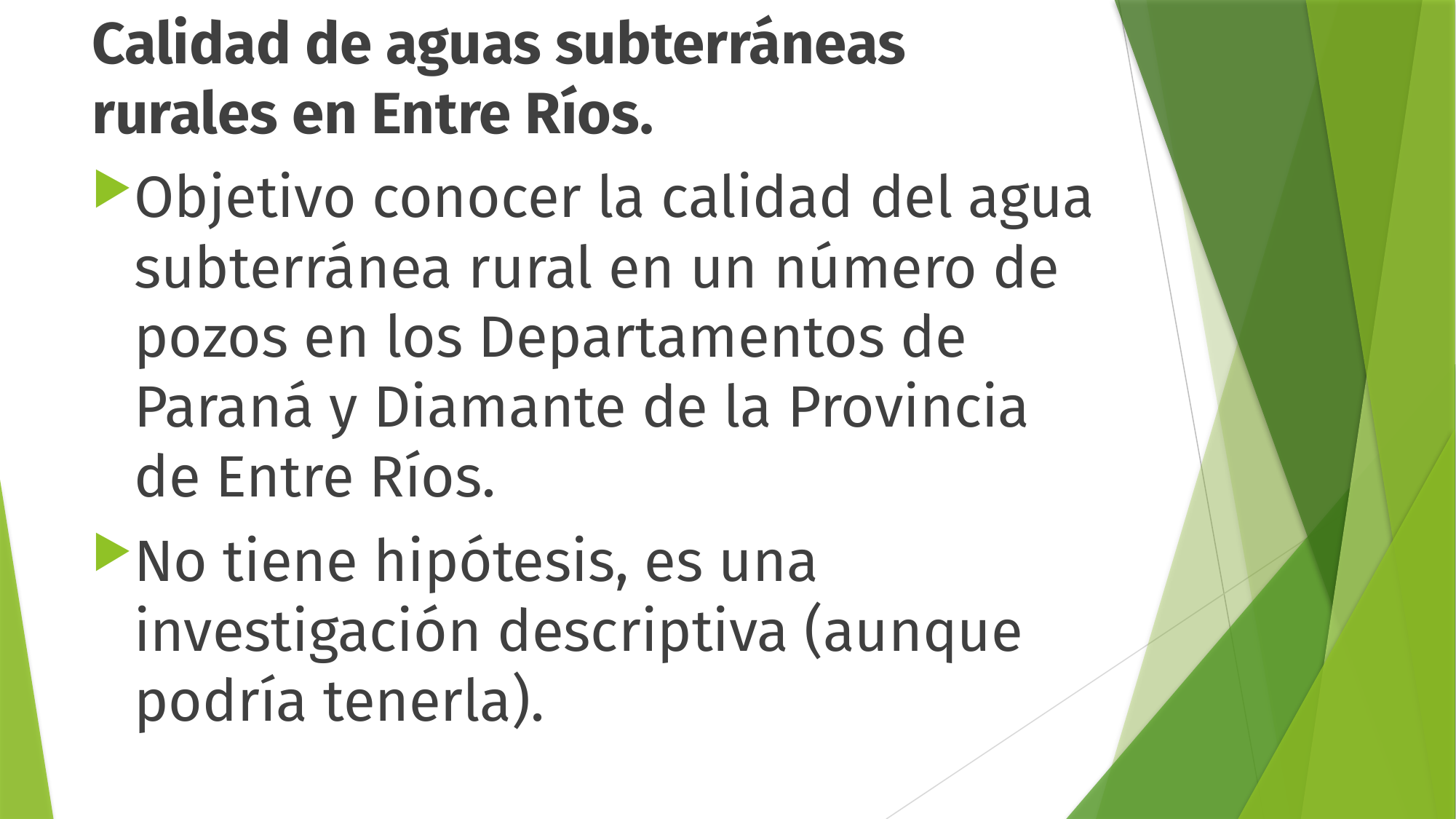

Calidad de aguas subterráneas rurales en Entre Ríos.
Objetivo conocer la calidad del agua subterránea rural en un número de pozos en los Departamentos de Paraná y Diamante de la Provincia de Entre Ríos.
No tiene hipótesis, es una investigación descriptiva (aunque podría tenerla).